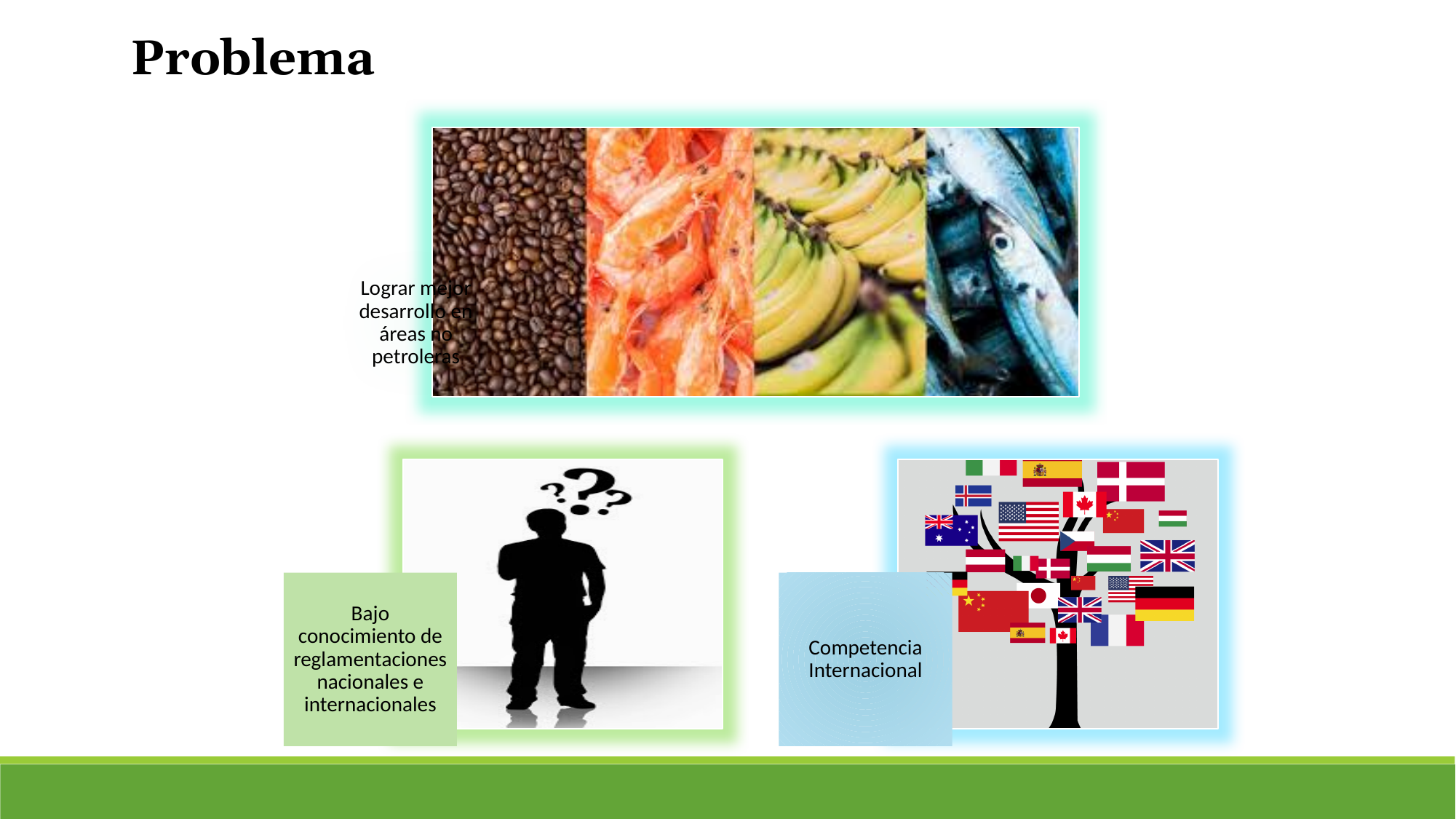

Problema
Lograr mejor desarrollo en áreas no petroleras
Bajo conocimiento de reglamentaciones nacionales e internacionales
Competencia Internacional